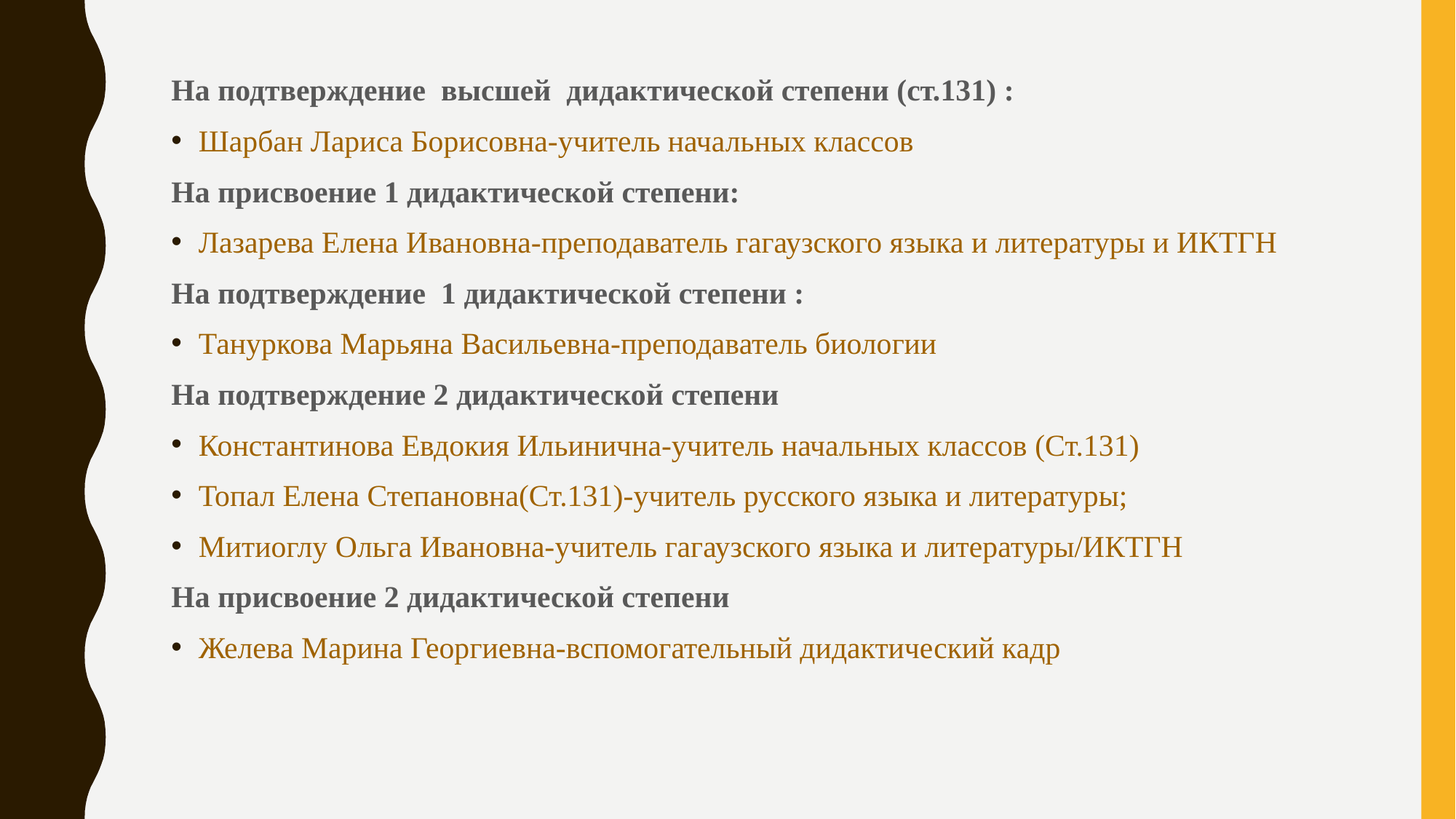

На подтверждение  высшей  дидактической степени (ст.131) :
Шарбан Лариса Борисовна-учитель начальных классов
На присвоение 1 дидактической степени:
Лазарева Елена Ивановна-преподаватель гагаузского языка и литературы и ИКТГН
На подтверждение  1 дидактической степени :
Тануркова Марьяна Васильевна-преподаватель биологии
На подтверждение 2 дидактической степени
Константинова Евдокия Ильинична-учитель начальных классов (Ст.131)
Топал Елена Степановна(Ст.131)-учитель русского языка и литературы;
Митиоглу Ольга Ивановна-учитель гагаузского языка и литературы/ИКТГН
На присвоение 2 дидактической степени
Желева Марина Георгиевна-вспомогательный дидактический кадр